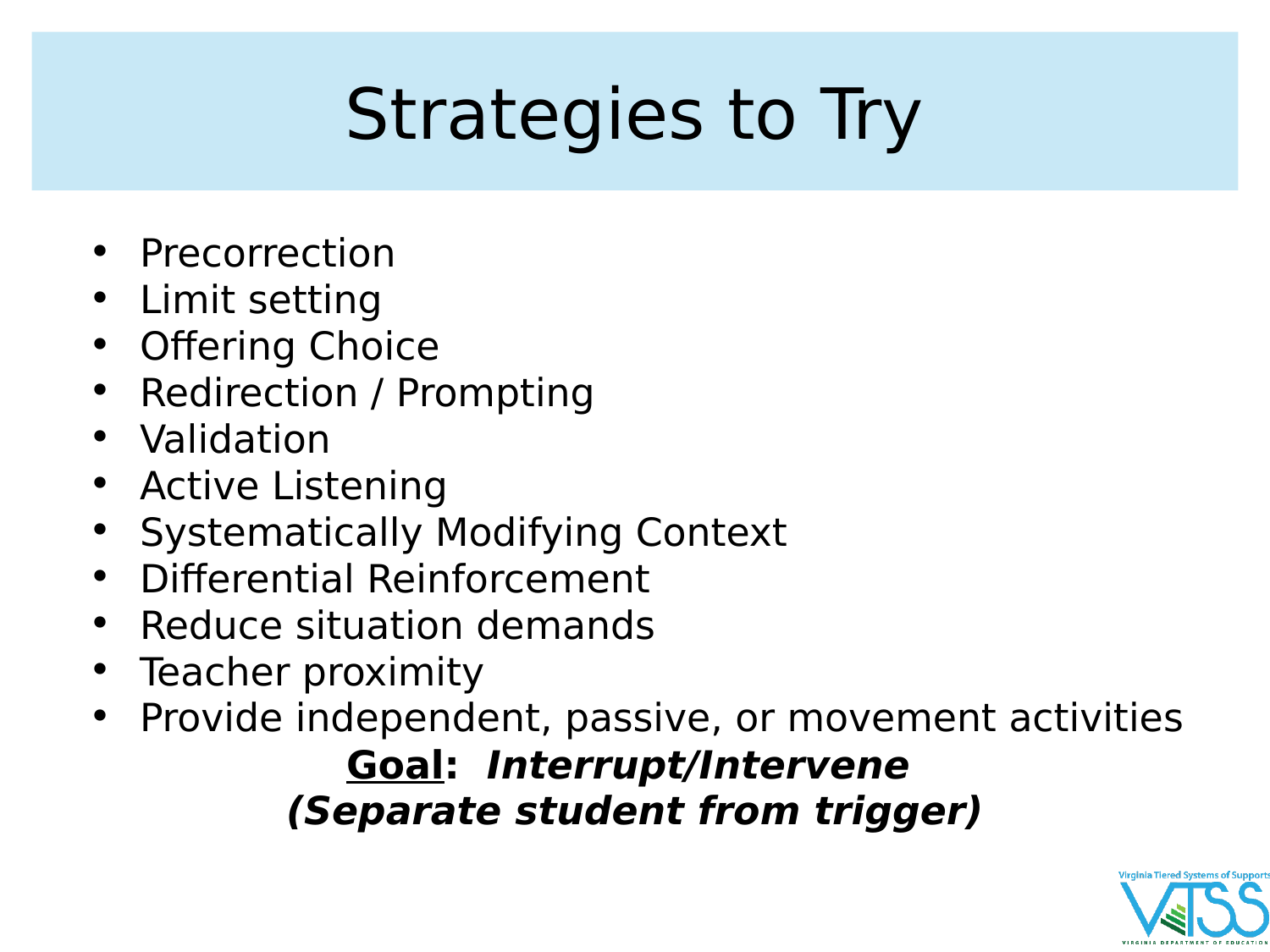

# Strategies to Try
Precorrection
Limit setting
Offering Choice
Redirection / Prompting
Validation
Active Listening
Systematically Modifying Context
Differential Reinforcement
Reduce situation demands
Teacher proximity
Provide independent, passive, or movement activities
Goal:  Interrupt/Intervene
(Separate student from trigger)